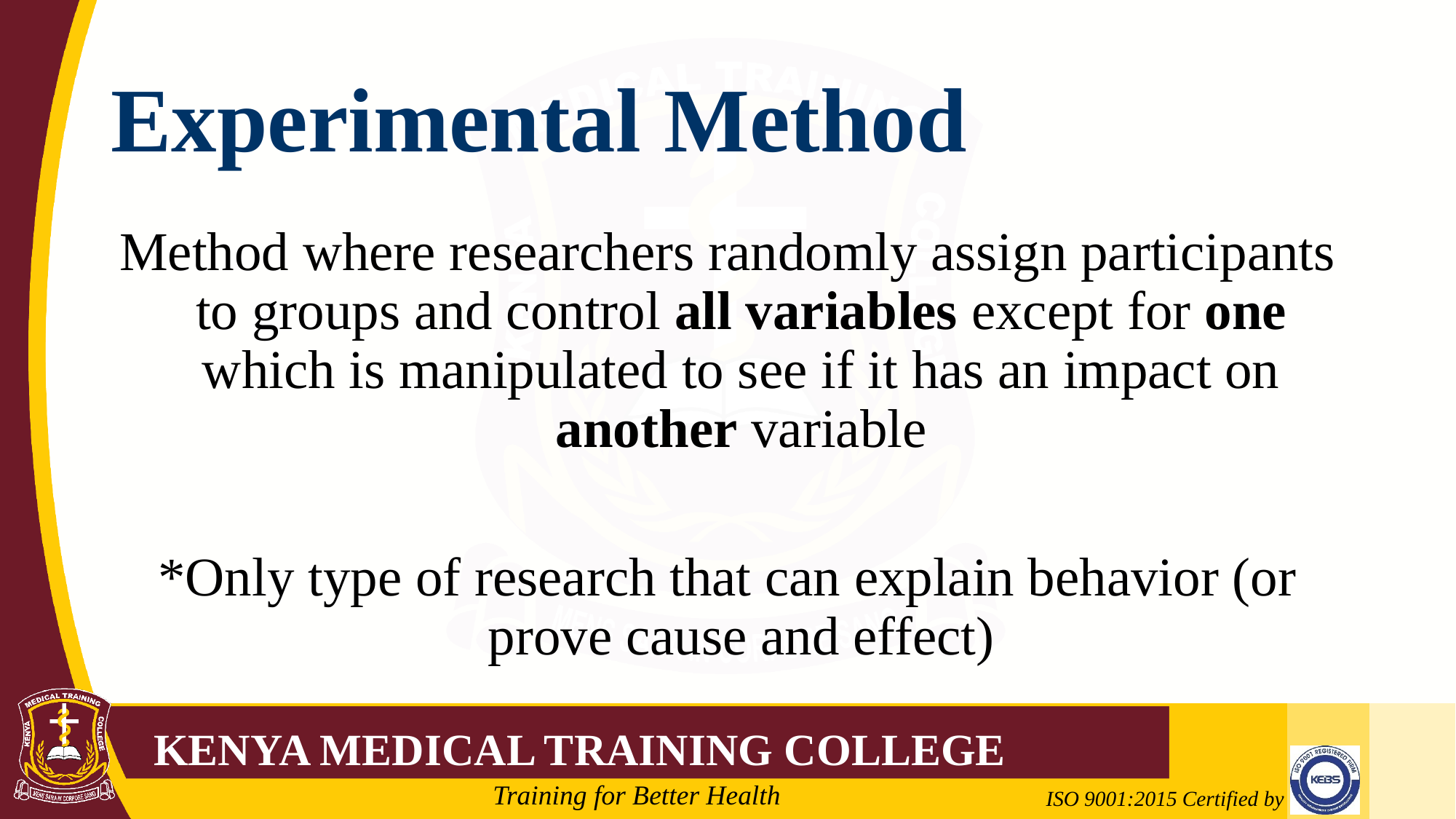

# Experimental Method
Method where researchers randomly assign participants to groups and control all variables except for one which is manipulated to see if it has an impact on another variable

*Only type of research that can explain behavior (or prove cause and effect)